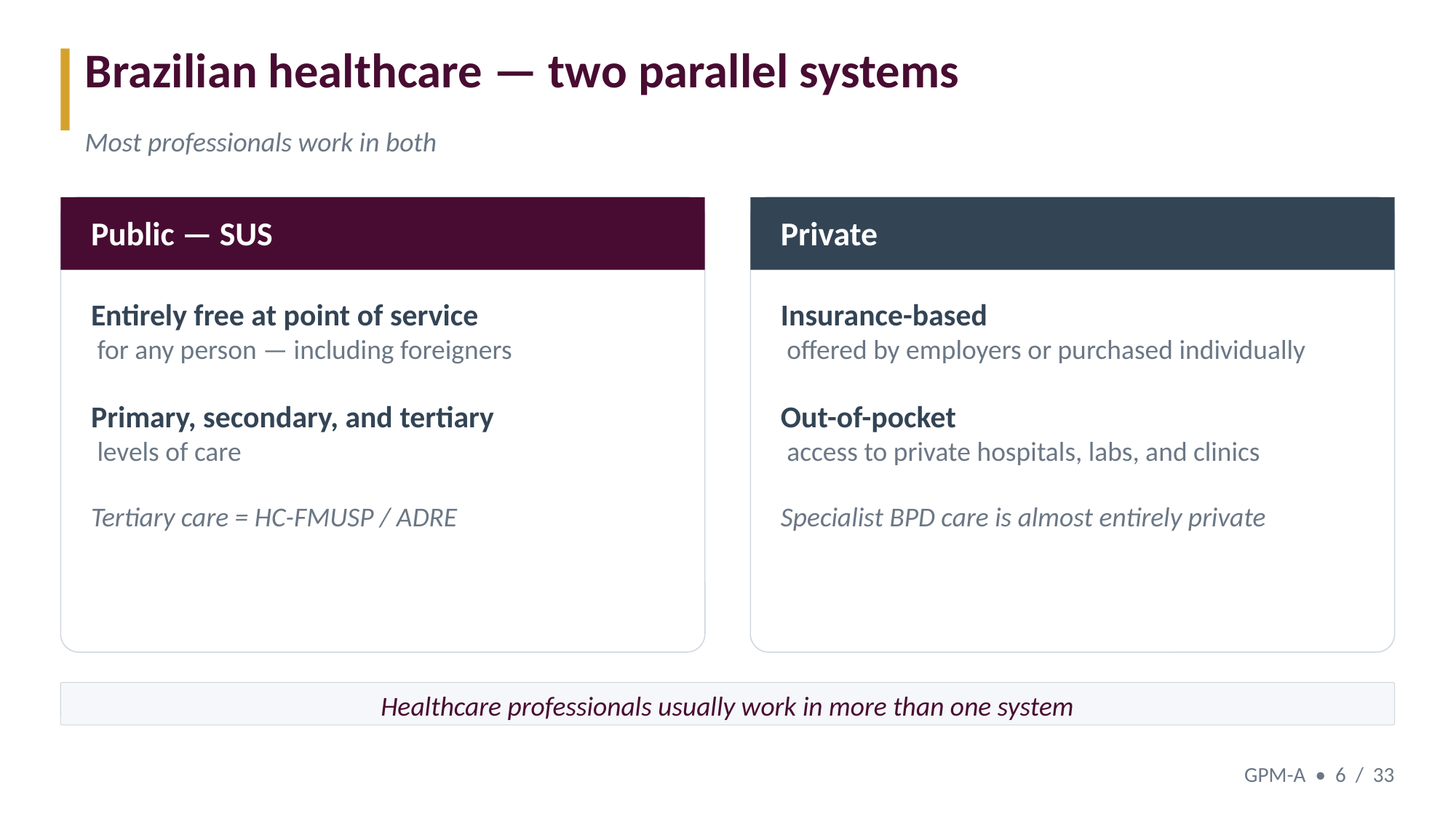

Brazilian healthcare — two parallel systems

Most professionals work in both

Public — SUS
Private
Entirely free at point of service
 for any person — including foreigners

Primary, secondary, and tertiary
 levels of care

Tertiary care = HC-FMUSP / ADRE
Insurance-based
 offered by employers or purchased individually

Out-of-pocket
 access to private hospitals, labs, and clinics

Specialist BPD care is almost entirely private

Healthcare professionals usually work in more than one system
GPM-A  •  6  /  33